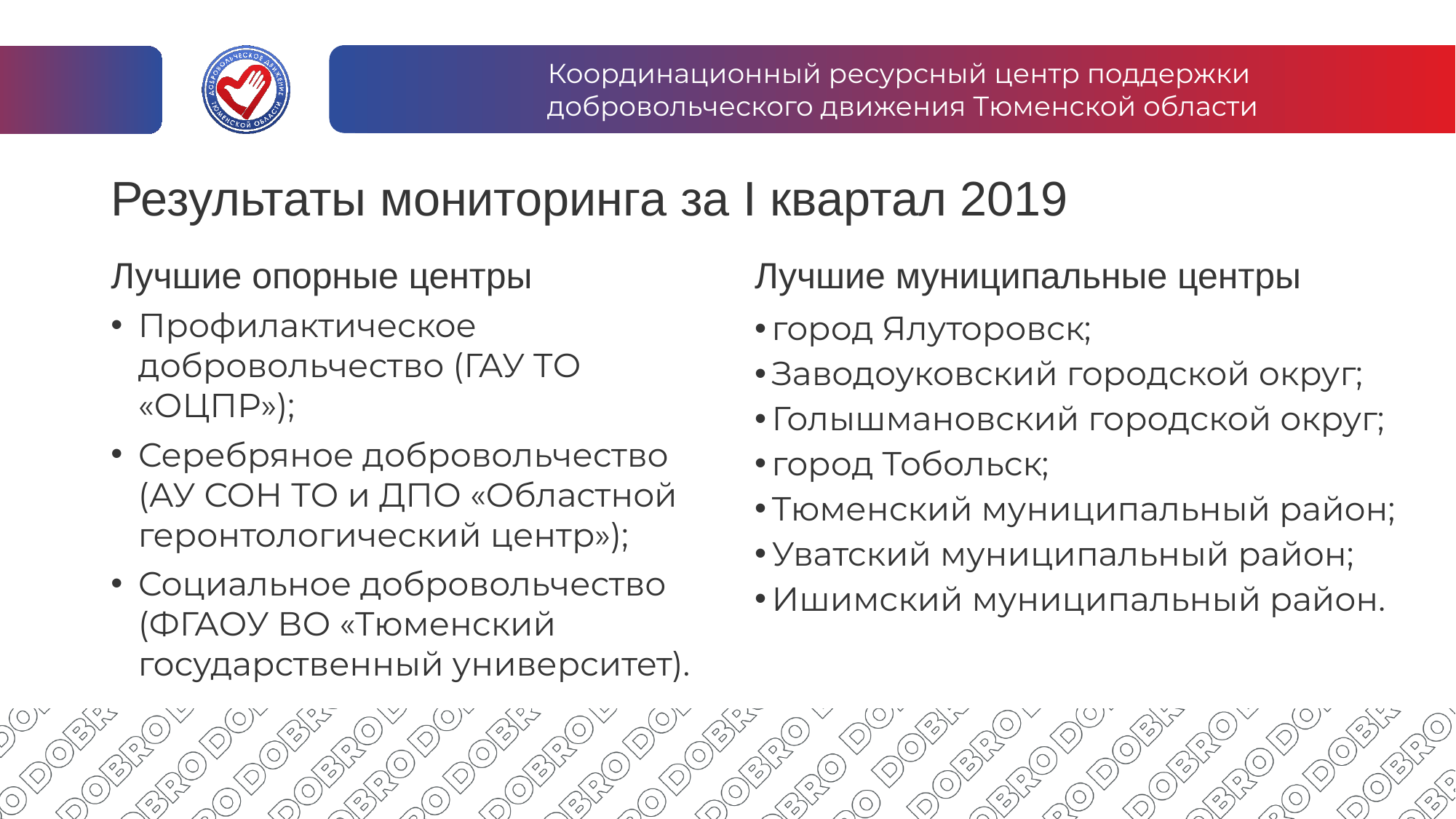

# Результаты мониторинга за I квартал 2019
Лучшие опорные центры
Лучшие муниципальные центры
Профилактическое добровольчество (ГАУ ТО «ОЦПР»);
Серебряное добровольчество (АУ СОН ТО и ДПО «Областной геронтологический центр»);
Социальное добровольчество (ФГАОУ ВО «Тюменский государственный университет).
город Ялуторовск;
Заводоуковский городской округ;
Голышмановский городской округ;
город Тобольск;
Тюменский муниципальный район;
Уватский муниципальный район;
Ишимский муниципальный район.